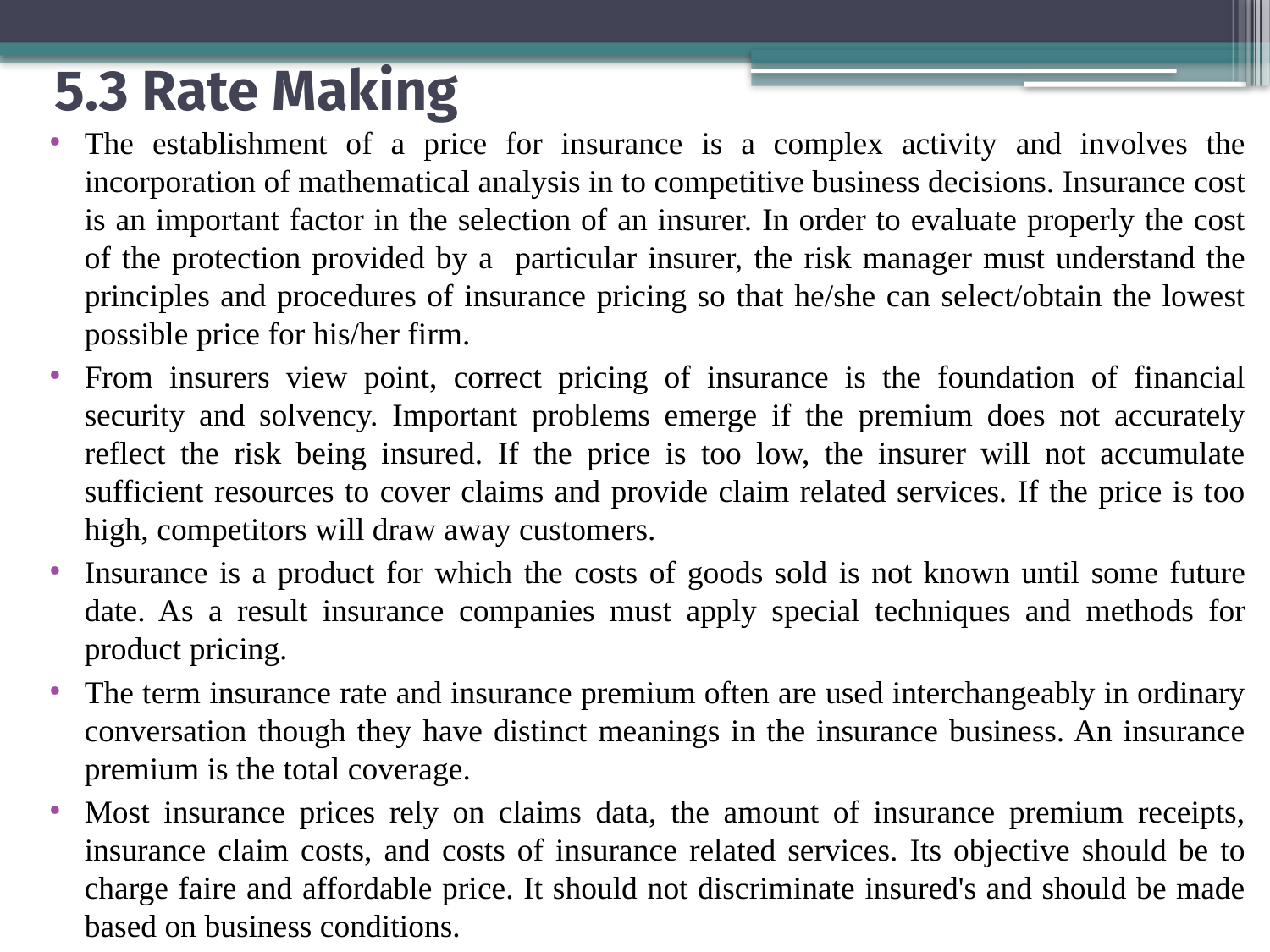

# 5.3 Rate Making
The establishment of a price for insurance is a complex activity and involves the incorporation of mathematical analysis in to competitive business decisions. Insurance cost is an important factor in the selection of an insurer. In order to evaluate properly the cost of the protection provided by a  particular insurer, the risk manager must understand the principles and procedures of insurance pricing so that he/she can select/obtain the lowest possible price for his/her firm.
From insurers view point, correct pricing of insurance is the foundation of financial security and solvency. Important problems emerge if the premium does not accurately reflect the risk being insured. If the price is too low, the insurer will not accumulate sufficient resources to cover claims and provide claim related services. If the price is too high, competitors will draw away customers.
Insurance is a product for which the costs of goods sold is not known until some future date. As a result insurance companies must apply special techniques and methods for product pricing.
The term insurance rate and insurance premium often are used interchangeably in ordinary conversation though they have distinct meanings in the insurance business. An insurance premium is the total coverage.
Most insurance prices rely on claims data, the amount of insurance premium receipts, insurance claim costs, and costs of insurance related services. Its objective should be to charge faire and affordable price. It should not discriminate insured's and should be made based on business conditions.